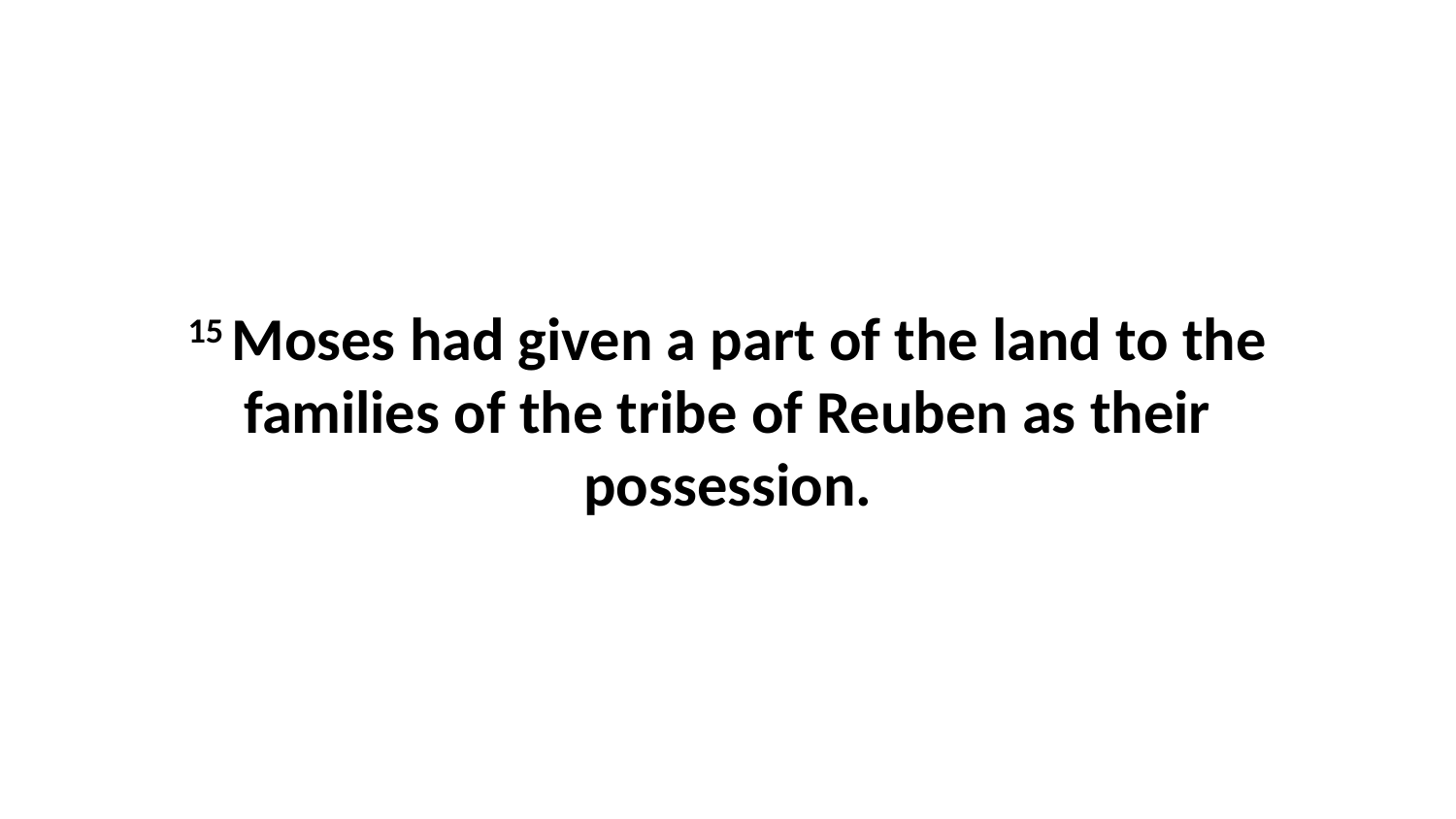

15 Moses had given a part of the land to the families of the tribe of Reuben as their possession.